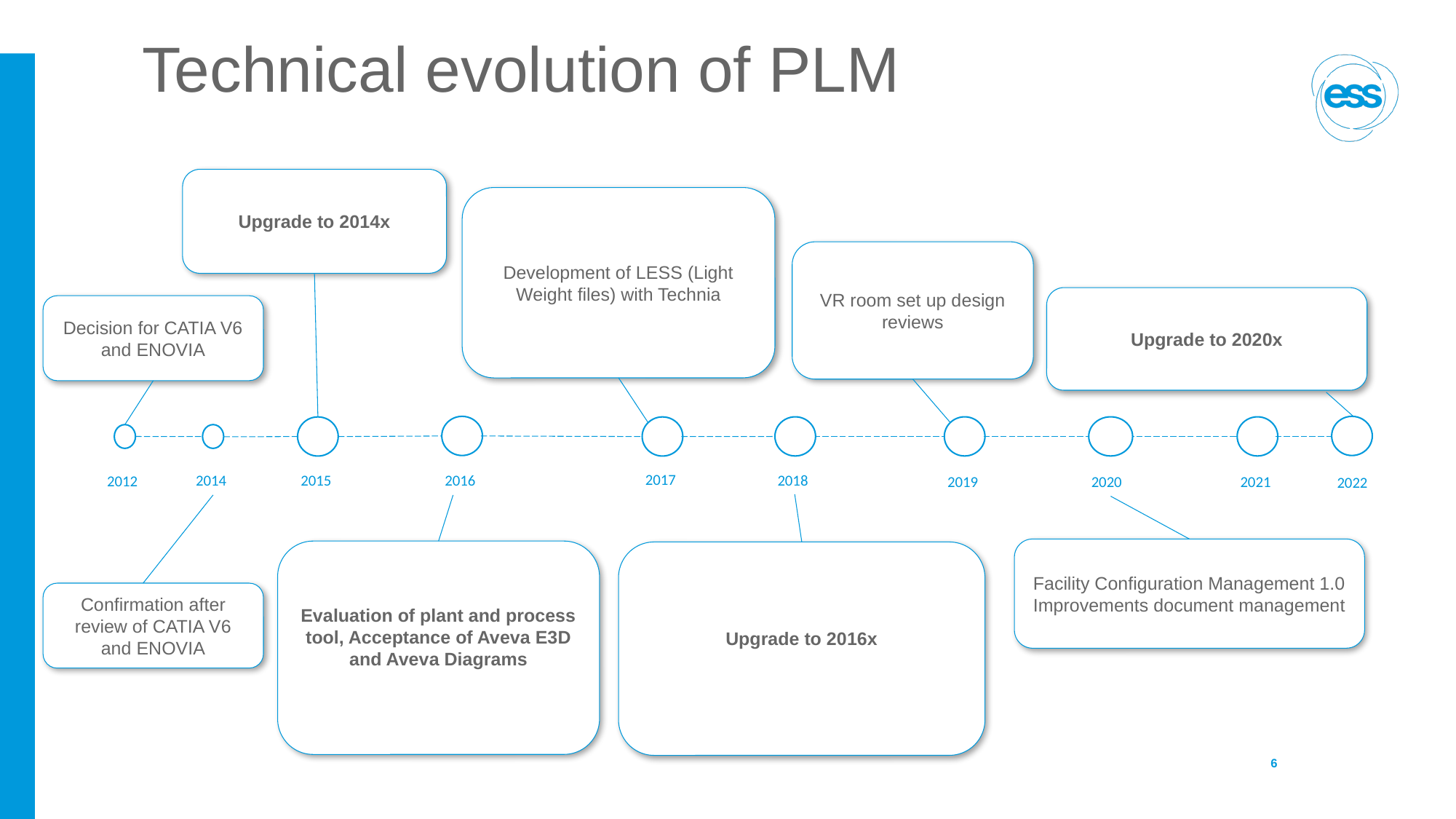

# Technical evolution of PLM
Upgrade to 2014x

2015
Development of LESS (Light Weight files) with Technia

2017
VR room set up design reviews

2019
Upgrade to 2020x

2021
Decision for CATIA V6 and ENOVIA

2016
Evaluation of plant and process tool, Acceptance of Aveva E3D and Aveva Diagrams

2018
Upgrade to 2016x

2020
Facility Configuration Management 1.0
Improvements document management

2014
Confirmation after review of CATIA V6 and ENOVIA

2012
2022
6